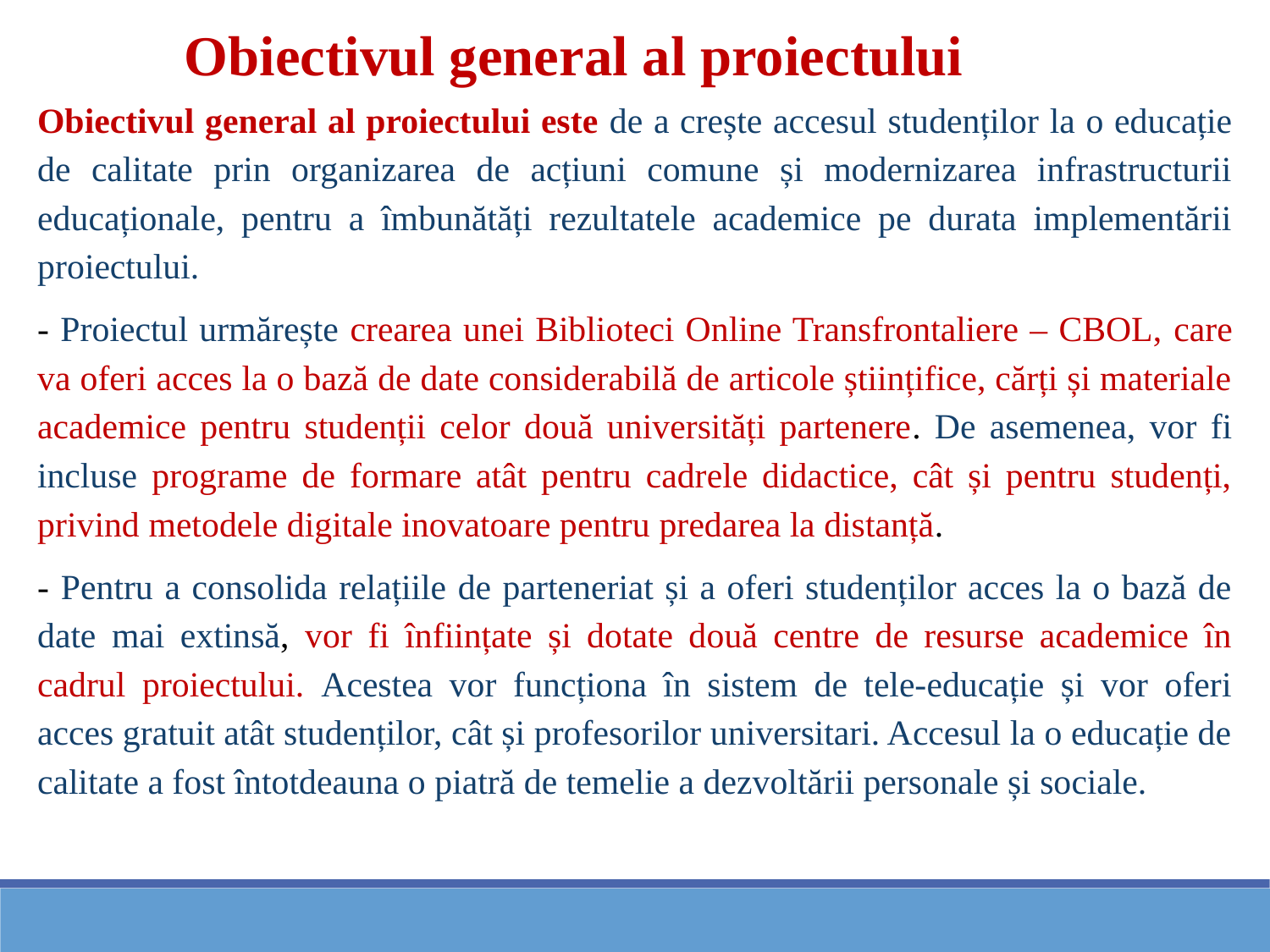

Obiectivul general al proiectului
Obiectivul general al proiectului este de a crește accesul studenților la o educație de calitate prin organizarea de acțiuni comune și modernizarea infrastructurii educaționale, pentru a îmbunătăți rezultatele academice pe durata implementării proiectului.
- Proiectul urmărește crearea unei Biblioteci Online Transfrontaliere – CBOL, care va oferi acces la o bază de date considerabilă de articole științifice, cărți și materiale academice pentru studenții celor două universități partenere. De asemenea, vor fi incluse programe de formare atât pentru cadrele didactice, cât și pentru studenți, privind metodele digitale inovatoare pentru predarea la distanță.
- Pentru a consolida relațiile de parteneriat și a oferi studenților acces la o bază de date mai extinsă, vor fi înființate și dotate două centre de resurse academice în cadrul proiectului. Acestea vor funcționa în sistem de tele-educație și vor oferi acces gratuit atât studenților, cât și profesorilor universitari. Accesul la o educație de calitate a fost întotdeauna o piatră de temelie a dezvoltării personale și sociale.